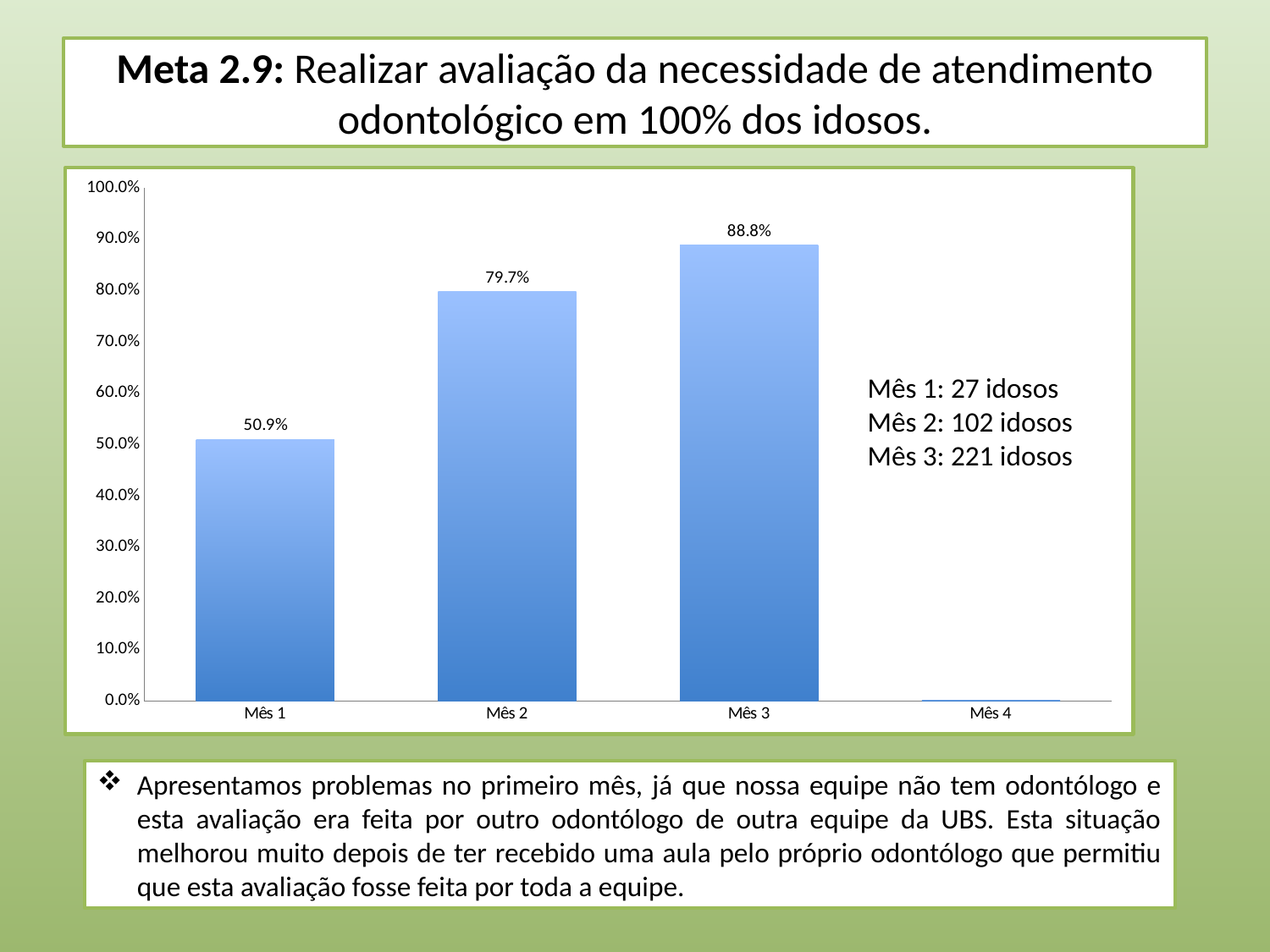

# Meta 2.9: Realizar avaliação da necessidade de atendimento odontológico em 100% dos idosos.

### Chart

| Category | Proporção de idosos com avaliação da necessidade de atendimento odontológico |
|---|---|
| Mês 1 | 0.5094339622641509 |
| Mês 2 | 0.796875 |
| Mês 3 | 0.8875502008032129 |
| Mês 4 | 0.0 |
Mês 1: 27 idosos
Mês 2: 102 idosos
Mês 3: 221 idosos
Apresentamos problemas no primeiro mês, já que nossa equipe não tem odontólogo e esta avaliação era feita por outro odontólogo de outra equipe da UBS. Esta situação melhorou muito depois de ter recebido uma aula pelo próprio odontólogo que permitiu que esta avaliação fosse feita por toda a equipe.